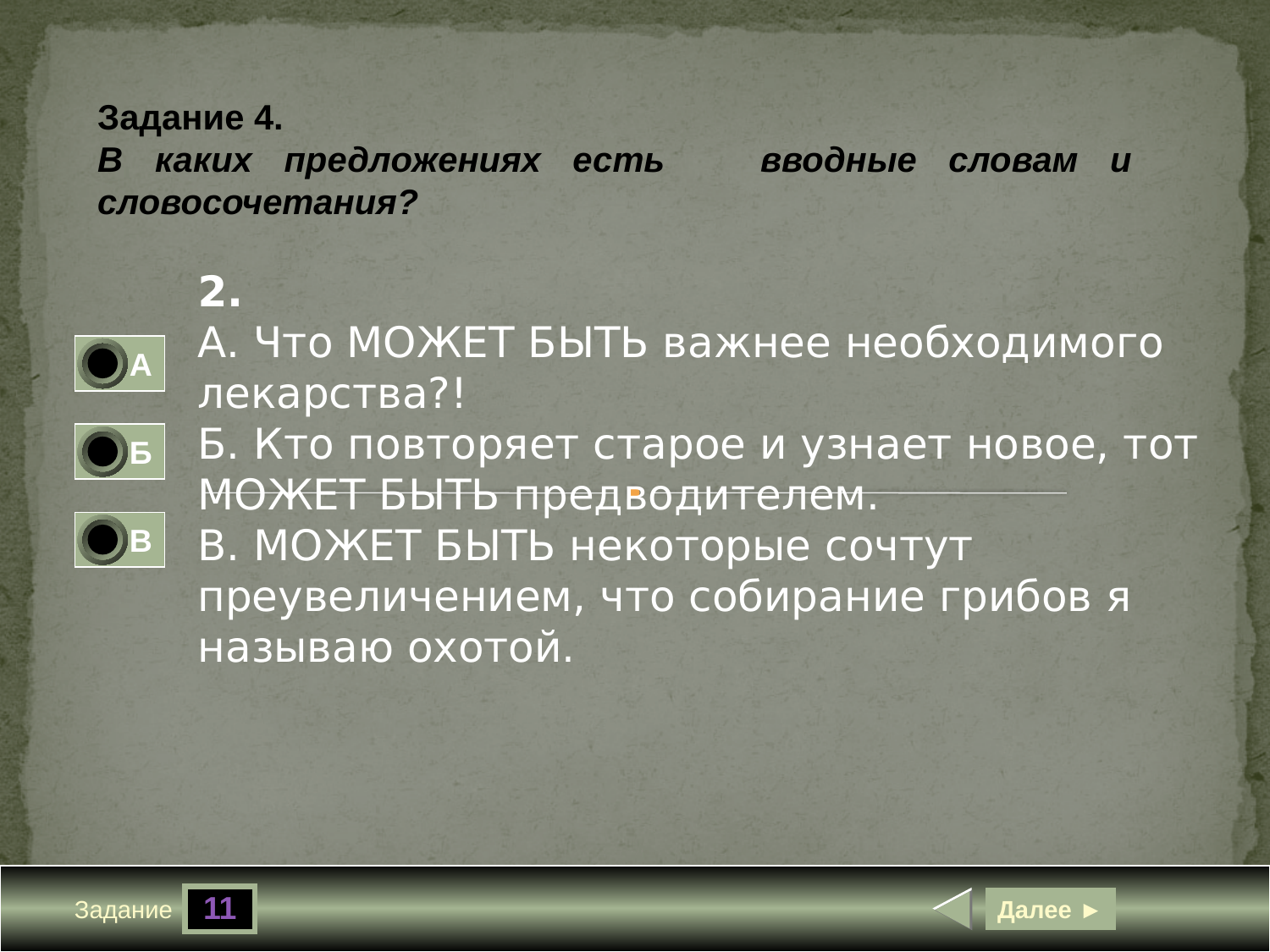

Задание 4.
В каких предложениях есть   вводные словам и словосочетания?
2.
А. Что МОЖЕТ БЫТЬ важнее необходимого лекарства?!
Б. Кто повторяет старое и узнает новое, тот МОЖЕТ БЫТЬ предводителем.
В. МОЖЕТ БЫТЬ некоторые сочтут преувеличением, что собирание грибов я называю охотой.
А
0

Б
1

В
0

11

Далее ►
Задание